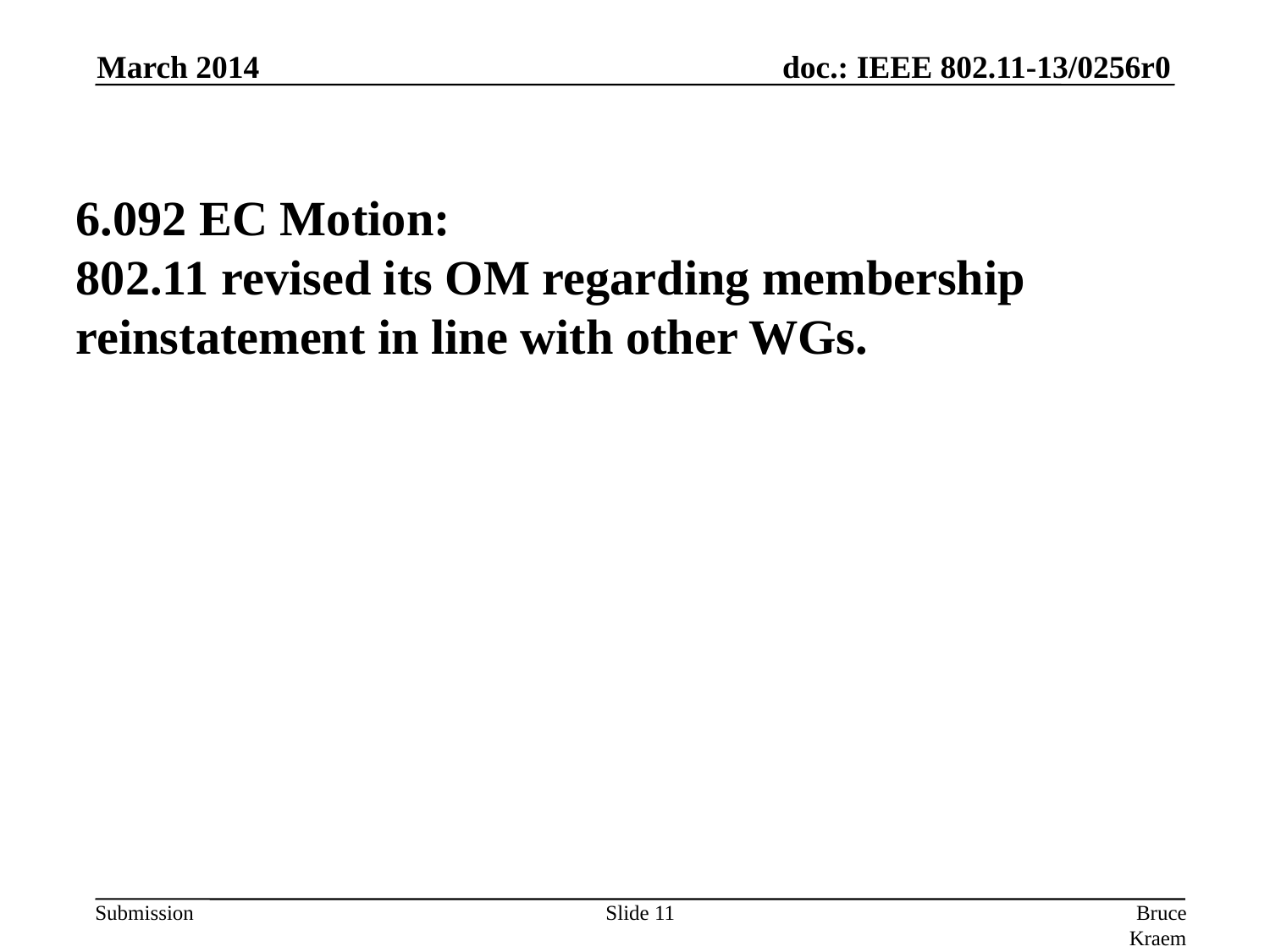

March 2014
6.092 EC Motion:
802.11 revised its OM regarding membership reinstatement in line with other WGs.

Slide 11
Bruce Kraemer, Marvell